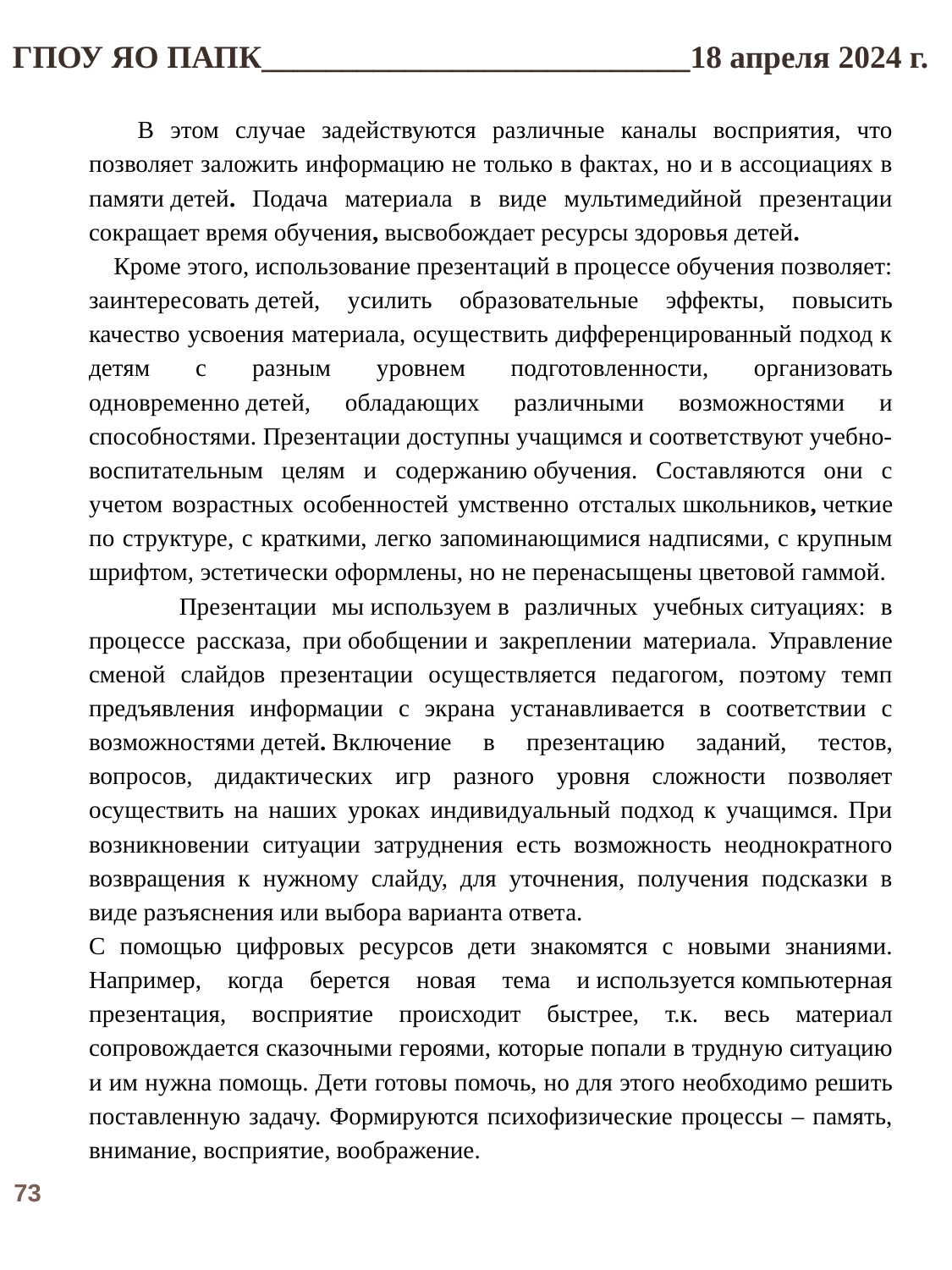

ГПОУ ЯО ПАПК___________________________18 апреля 2024 г.
   В этом случае задействуются различные каналы восприятия, что позволяет заложить информацию не только в фактах, но и в ассоциациях в памяти детей. Подача материала в виде мультимедийной презентации сокращает время обучения, высвобождает ресурсы здоровья детей.
    Кроме этого, использование презентаций в процессе обучения позволяет: заинтересовать детей, усилить образовательные эффекты, повысить качество усвоения материала, осуществить дифференцированный подход к детям с разным уровнем подготовленности, организовать одновременно детей, обладающих различными возможностями и способностями. Презентации доступны учащимся и соответствуют учебно-воспитательным целям и содержанию обучения. Составляются они с учетом возрастных особенностей умственно отсталых школьников, четкие по структуре, с краткими, легко запоминающимися надписями, с крупным шрифтом, эстетически оформлены, но не перенасыщены цветовой гаммой.        Презентации мы используем в различных учебных ситуациях: в процессе рассказа, при обобщении и закреплении материала. Управление сменой слайдов презентации осуществляется педагогом, поэтому темп предъявления информации с экрана устанавливается в соответствии с возможностями детей. Включение в презентацию заданий, тестов, вопросов, дидактических игр разного уровня сложности позволяет осуществить на наших уроках индивидуальный подход к учащимся. При возникновении ситуации затруднения есть возможность неоднократного возвращения к нужному слайду, для уточнения, получения подсказки в виде разъяснения или выбора варианта ответа.
С помощью цифровых ресурсов дети знакомятся с новыми знаниями. Например, когда берется новая тема и используется компьютерная презентация, восприятие происходит быстрее, т.к. весь материал сопровождается сказочными героями, которые попали в трудную ситуацию и им нужна помощь. Дети готовы помочь, но для этого необходимо решить поставленную задачу. Формируются психофизические процессы – память, внимание, восприятие, воображение.

73